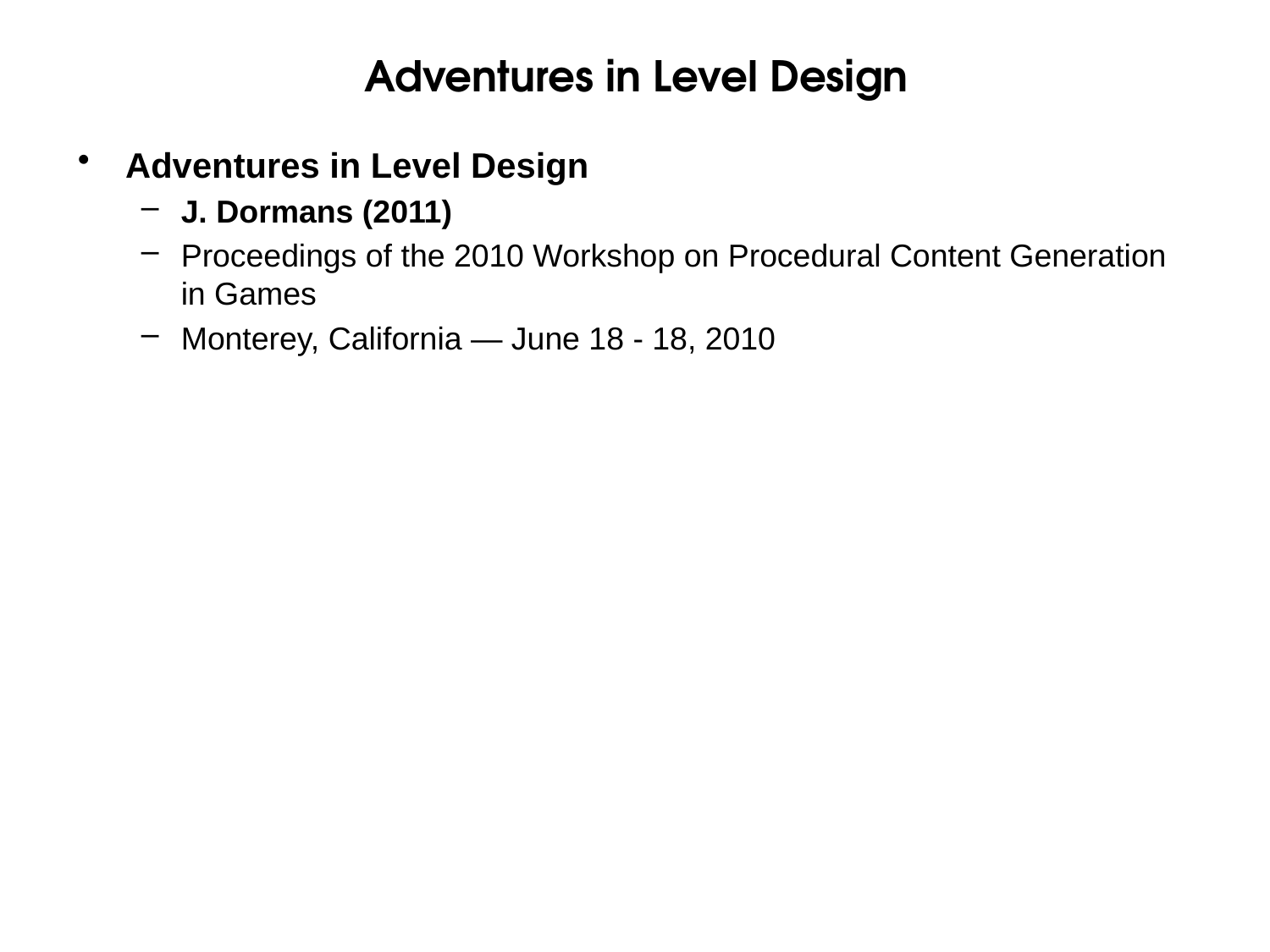

# Adventures in Level Design
Adventures in Level Design
J. Dormans (2011)
Proceedings of the 2010 Workshop on Procedural Content Generation in Games
Monterey, California — June 18 - 18, 2010